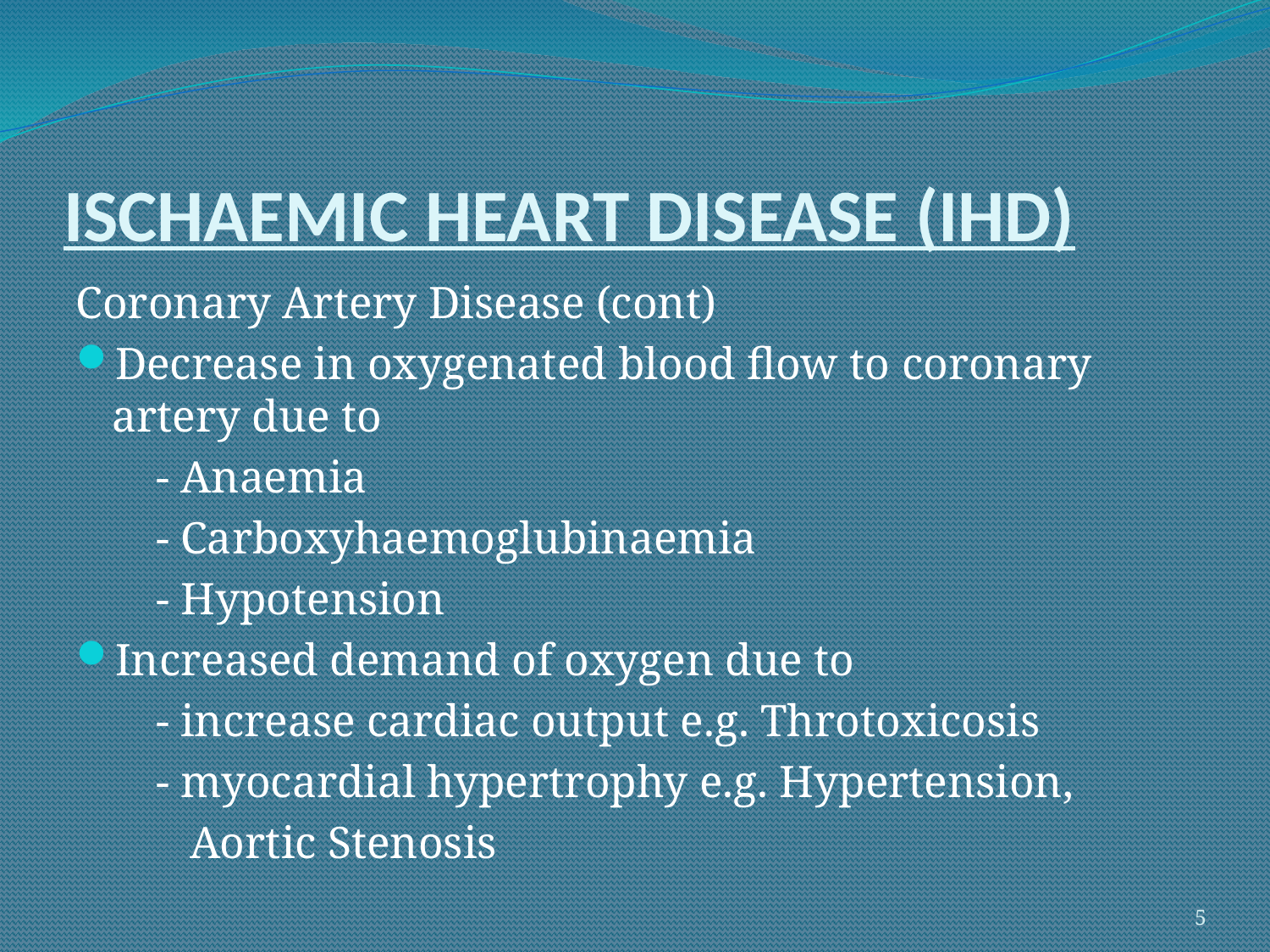

# ISCHAEMIC HEART DISEASE (IHD)
Coronary Artery Disease (cont)
Decrease in oxygenated blood flow to coronary artery due to
       - Anaemia
       - Carboxyhaemoglubinaemia
       - Hypotension
Increased demand of oxygen due to
       - increase cardiac output e.g. Throtoxicosis
       - myocardial hypertrophy e.g. Hypertension,
          Aortic Stenosis

5